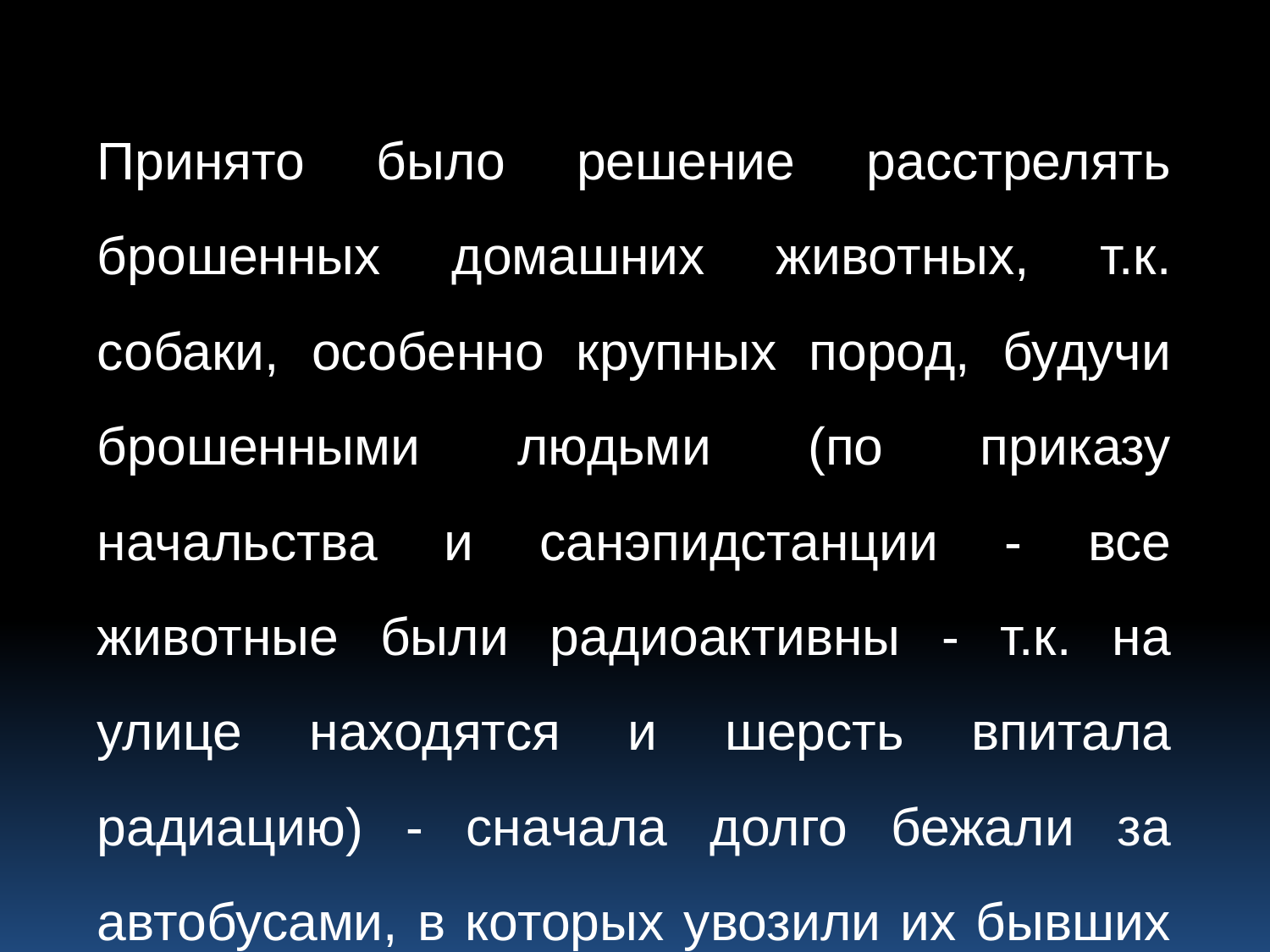

Принято было решение расстрелять брошенных домашних животных, т.к. собаки, особенно крупных пород, будучи брошенными людьми (по приказу начальства и санэпидстанции - все животные были радиоактивны - т.к. на улице находятся и шерсть впитала радиацию) - сначала долго бежали за автобусами, в которых увозили их бывших хозяев, а затем, отстав, вернулись в город.